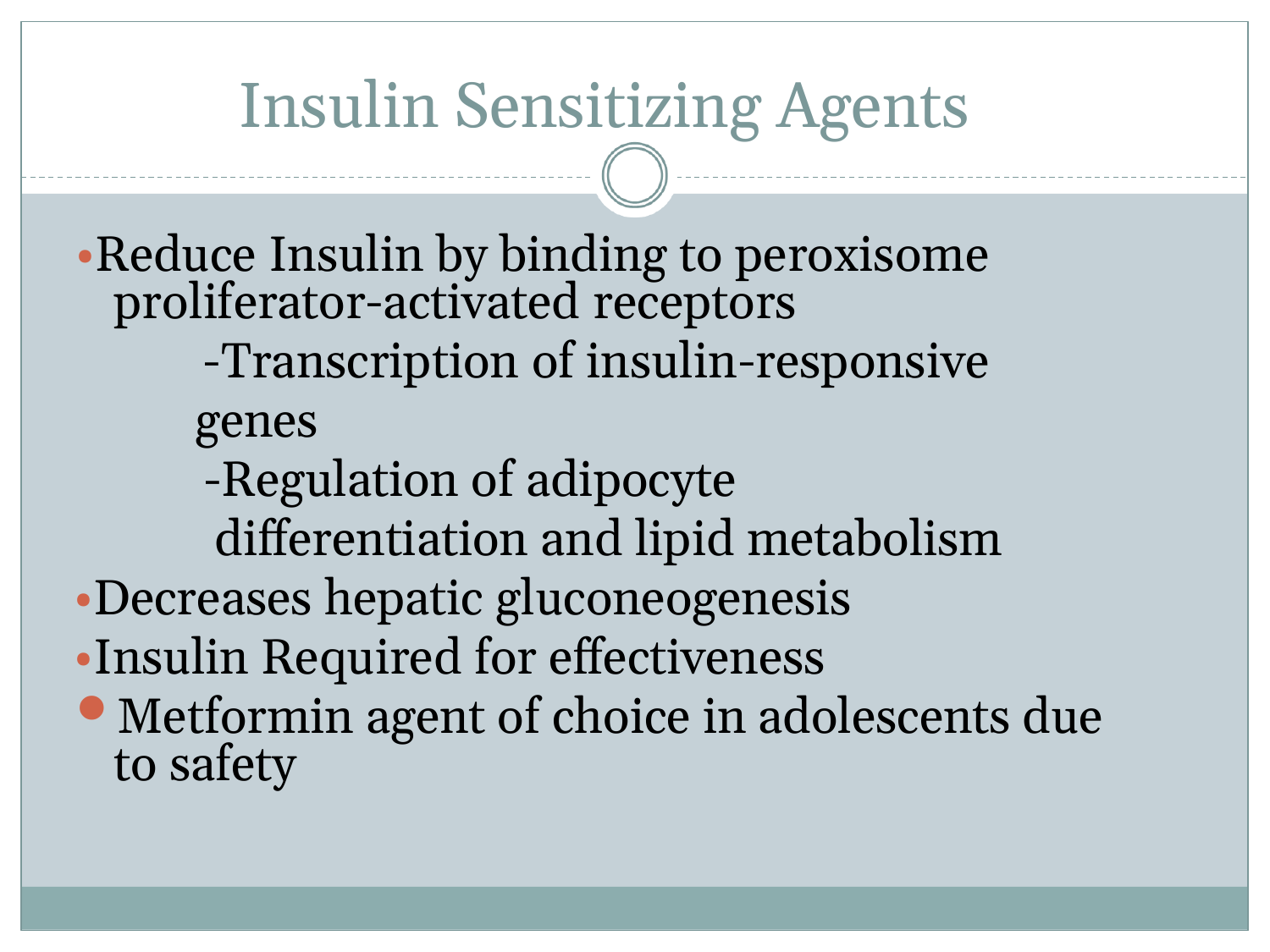

# Insulin Sensitizing Agents
•Reduce Insulin by binding to peroxisome proliferator-activated receptors
-Transcription of insulin-responsive genes
-Regulation of adipocyte differentiation and lipid metabolism
•Decreases hepatic gluconeogenesis
•Insulin Required for effectiveness
Metformin agent of choice in adolescents due to safety